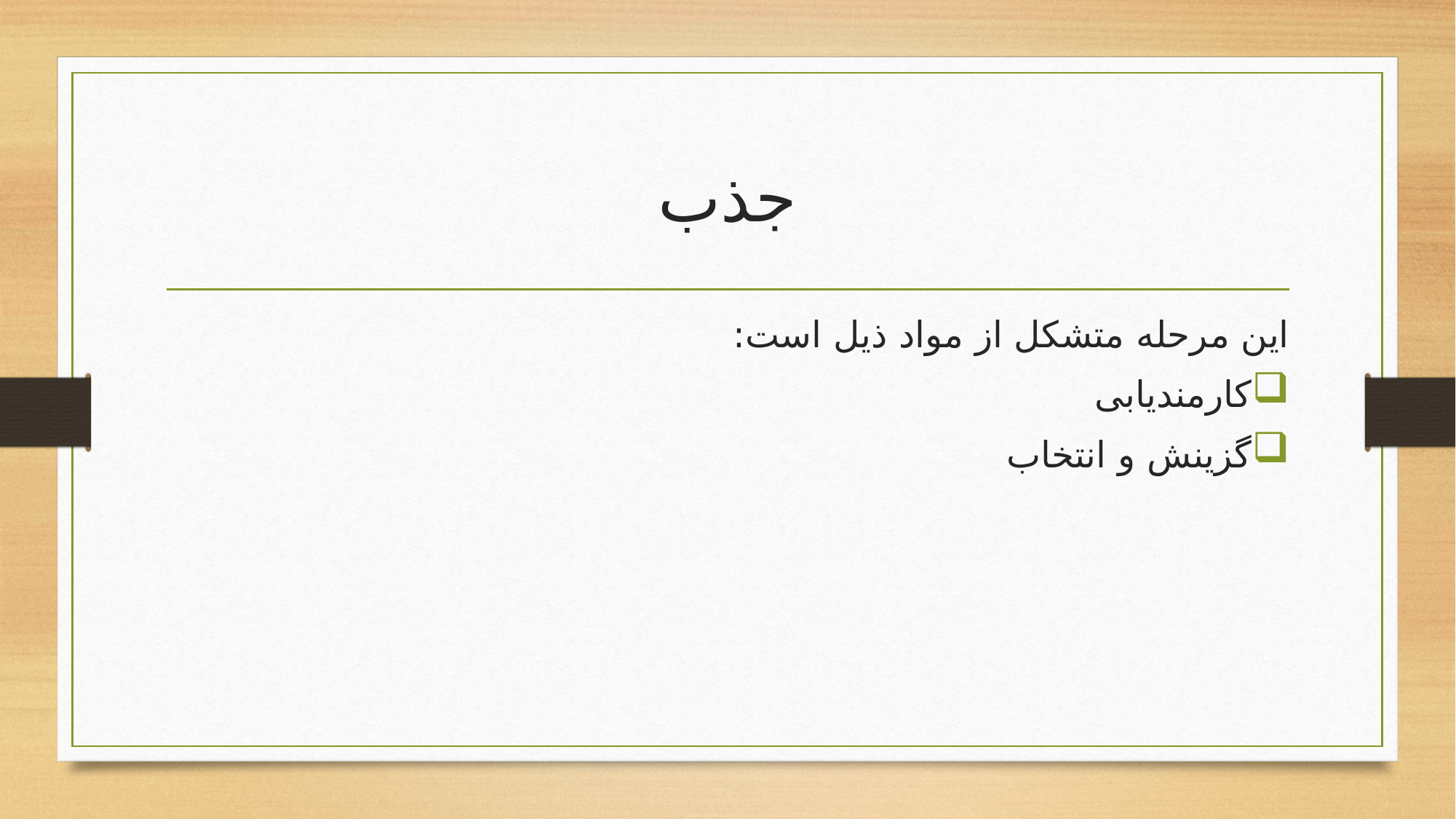

# جذب
این مرحله متشکل از مواد ذیل است:
کارمندیابی
گزینش و انتخاب